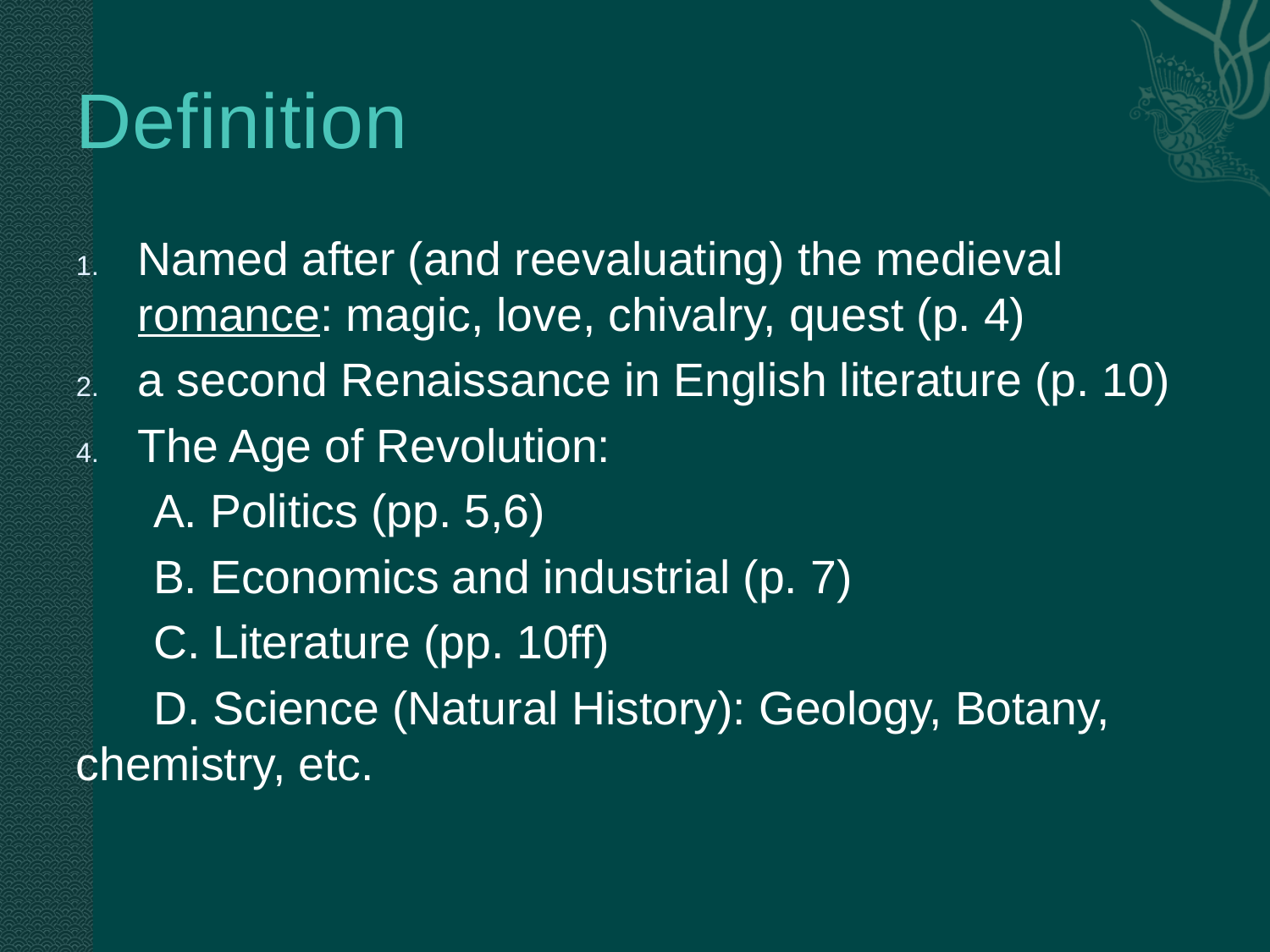

# Definition
Named after (and reevaluating) the medieval romance: magic, love, chivalry, quest (p. 4)
a second Renaissance in English literature (p. 10)
The Age of Revolution:
      A. Politics (pp. 5,6)
      B. Economics and industrial (p. 7)
      C. Literature (pp. 10ff)
      D. Science (Natural History): Geology, Botany, 	chemistry, etc.